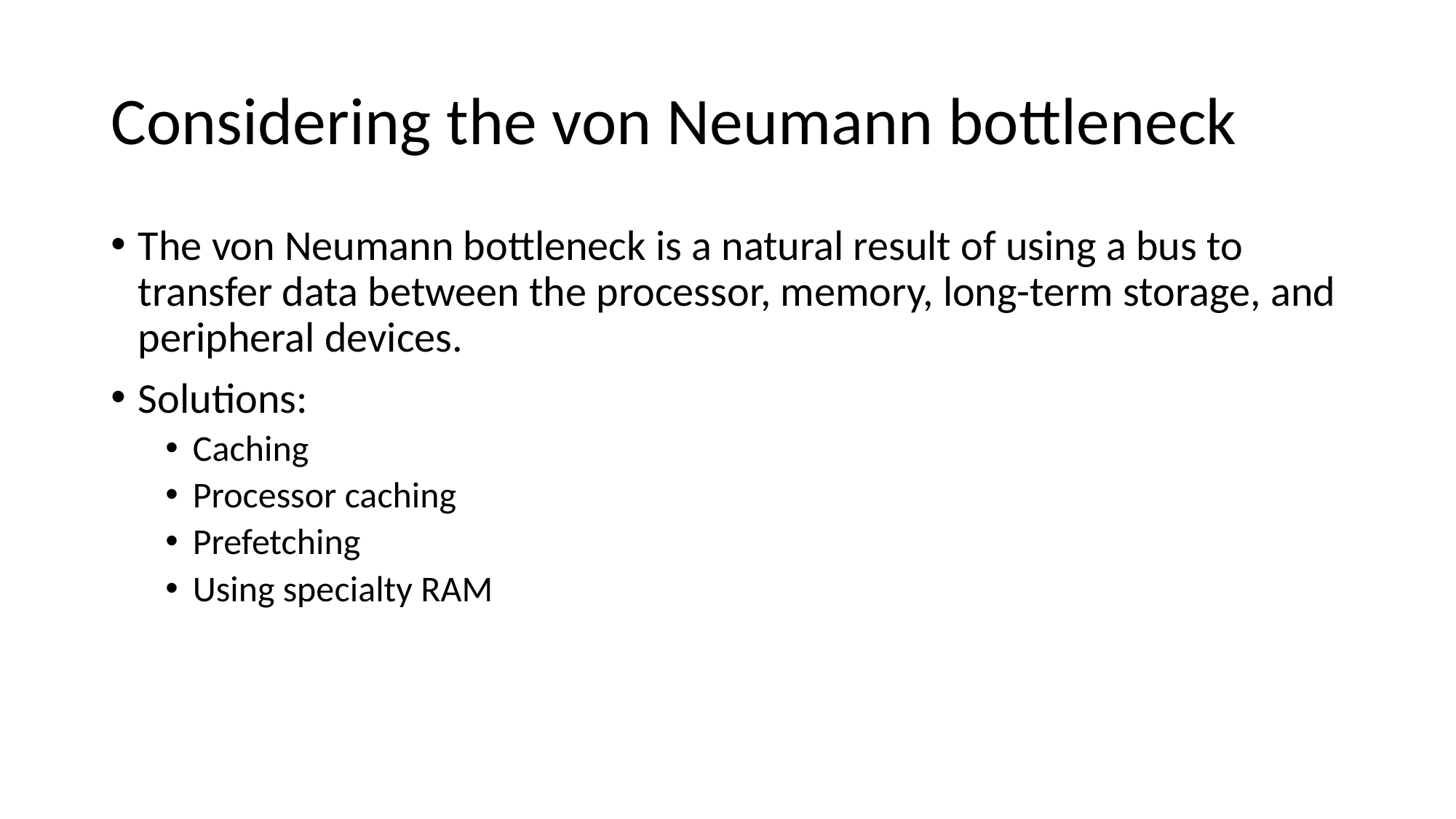

# Considering the von Neumann bottleneck
The von Neumann bottleneck is a natural result of using a bus to transfer data between the processor, memory, long-term storage, and peripheral devices.
Solutions:
Caching
Processor caching
Prefetching
Using specialty RAM